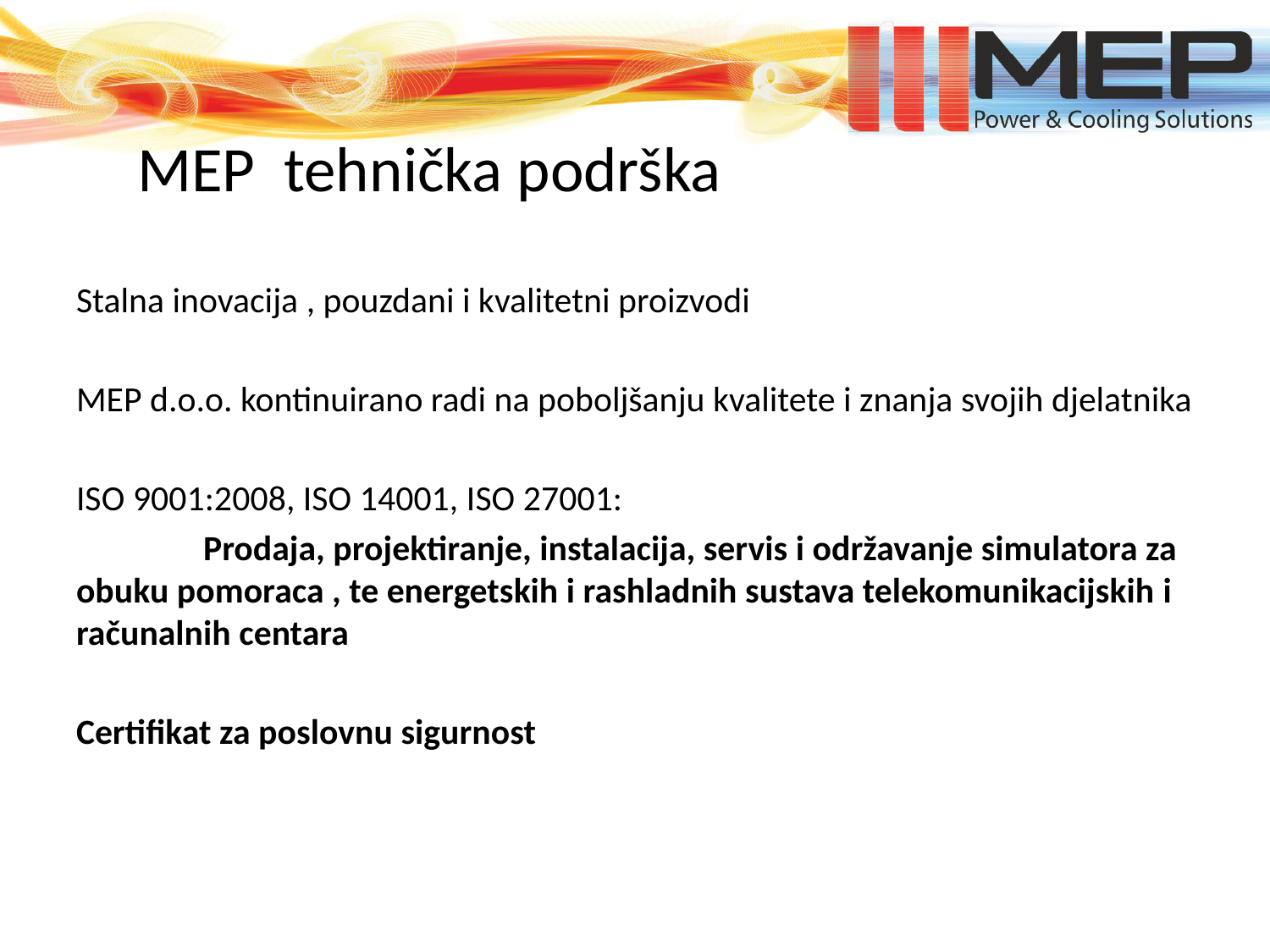

MEP  tehnička podrška

Stalna inovacija , pouzdani i kvalitetni proizvodi

MEP d.o.o. kontinuirano radi na poboljšanju kvalitete i znanja svojih djelatnika

ISO 9001:2008, ISO 14001, ISO 27001:
 	Prodaja, projektiranje, instalacija, servis i održavanje simulatora za obuku pomoraca , te energetskih i rashladnih sustava telekomunikacijskih i računalnih centara

Certifikat za poslovnu sigurnost